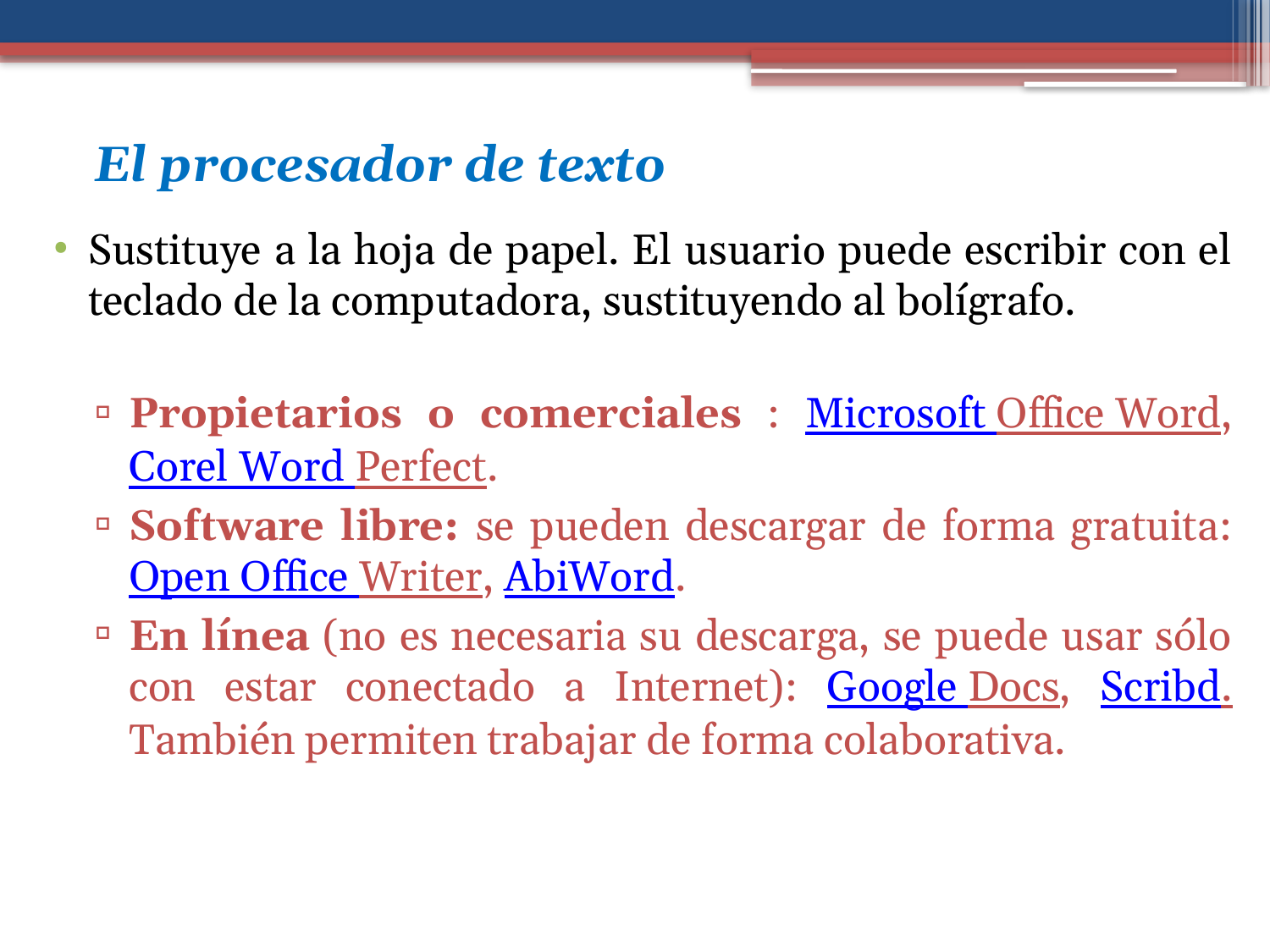

# El procesador de texto
Sustituye a la hoja de papel. El usuario puede escribir con el teclado de la computadora, sustituyendo al bolígrafo.

Propietarios o comerciales : Microsoft Office Word, Corel Word Perfect.
Software libre: se pueden descargar de forma gratuita: Open Office Writer, AbiWord.
En línea (no es necesaria su descarga, se puede usar sólo con estar conectado a Internet): Google Docs, Scribd. También permiten trabajar de forma colaborativa.